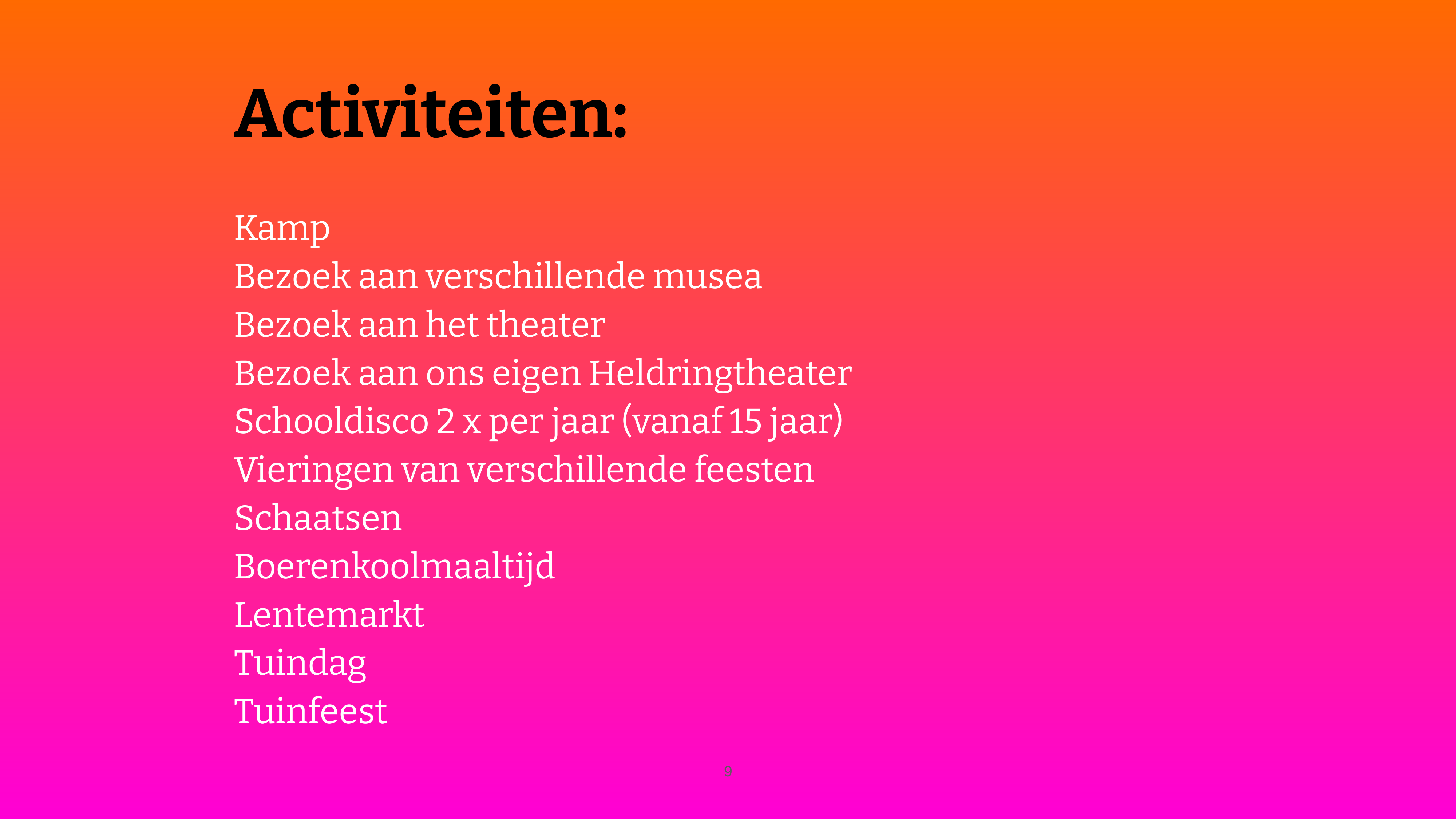

Activiteiten:

Kamp
Bezoek aan verschillende musea
Bezoek aan het theater
Bezoek aan ons eigen Heldringtheater
Schooldisco 2 x per jaar (vanaf 15 jaar)
Vieringen van verschillende feesten
Schaatsen
Boerenkoolmaaltijd
Lentemarkt
Tuindag
Tuinfeest

9